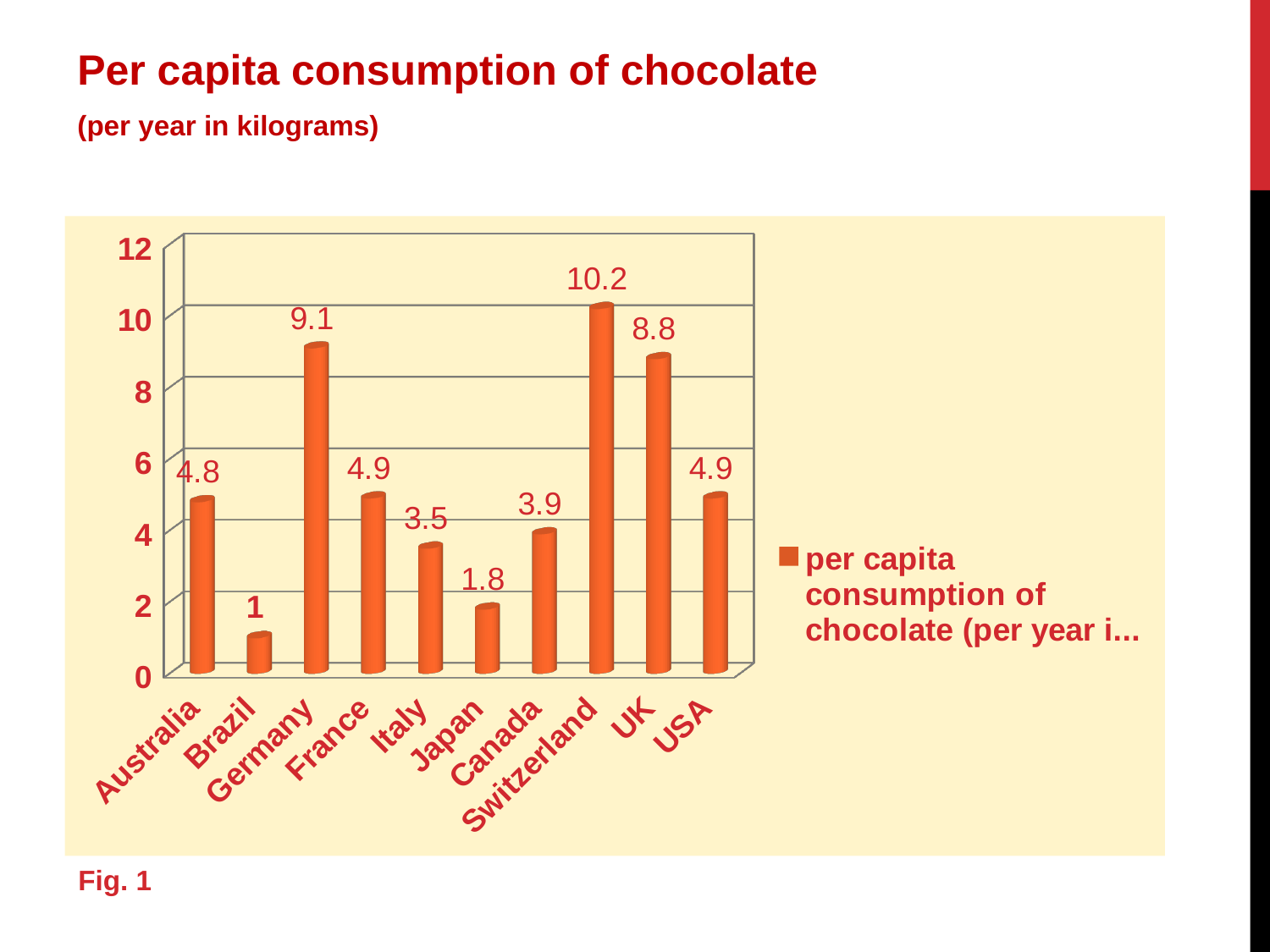

Per capita consumption of chocolate
(per year in kilograms)

[unsupported chart]

Fig. 1